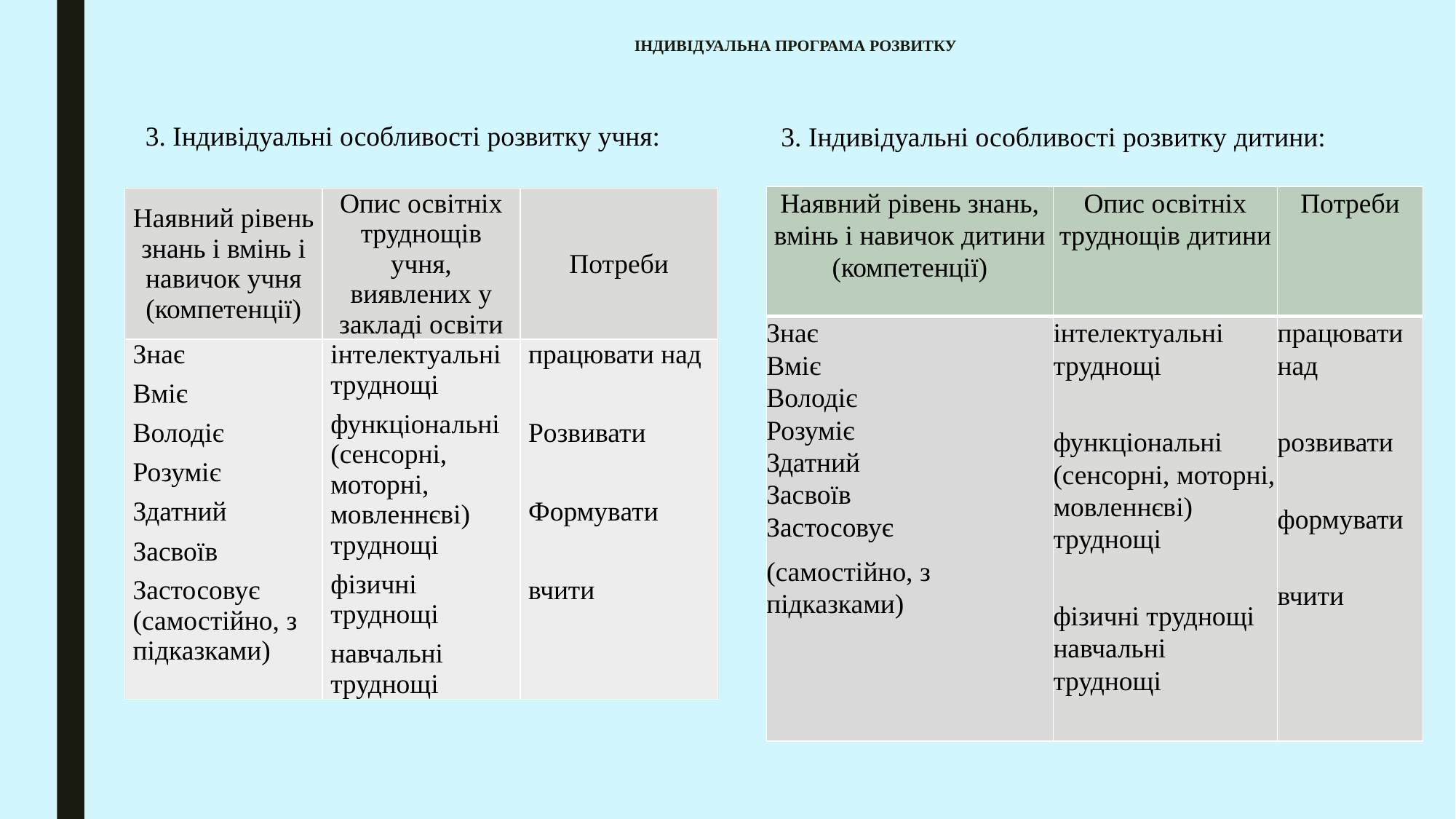

# ІНДИВІДУАЛЬНА ПРОГРАМА РОЗВИТКУ
3. Індивідуальні особливості розвитку учня:
3. Індивідуальні особливості розвитку дитини:
| Наявний рівень знань, вмінь і навичок дитини (компетенції) | Опис освітніх труднощів дитини | Потреби |
| --- | --- | --- |
| Знає Вміє Володіє Розуміє Здатний Засвоїв Застосовує (самостійно, з підказками) | інтелектуальні труднощі функціональні (сенсорні, моторні, мовленнєві) труднощі фізичні труднощі навчальні труднощі | працювати над розвивати формувати вчити |
| Наявний рівень знань і вмінь і навичок учня (компетенції) | Опис освітніх труднощів учня, виявлених у закладі освіти | Потреби |
| --- | --- | --- |
| Знає Вміє Володіє Розуміє Здатний Засвоїв Застосовує (самостійно, з підказками) | інтелектуальні труднощі функціональні (сенсорні, моторні, мовленнєві) труднощі фізичні труднощі навчальні труднощі | працювати над Розвивати Формувати вчити |